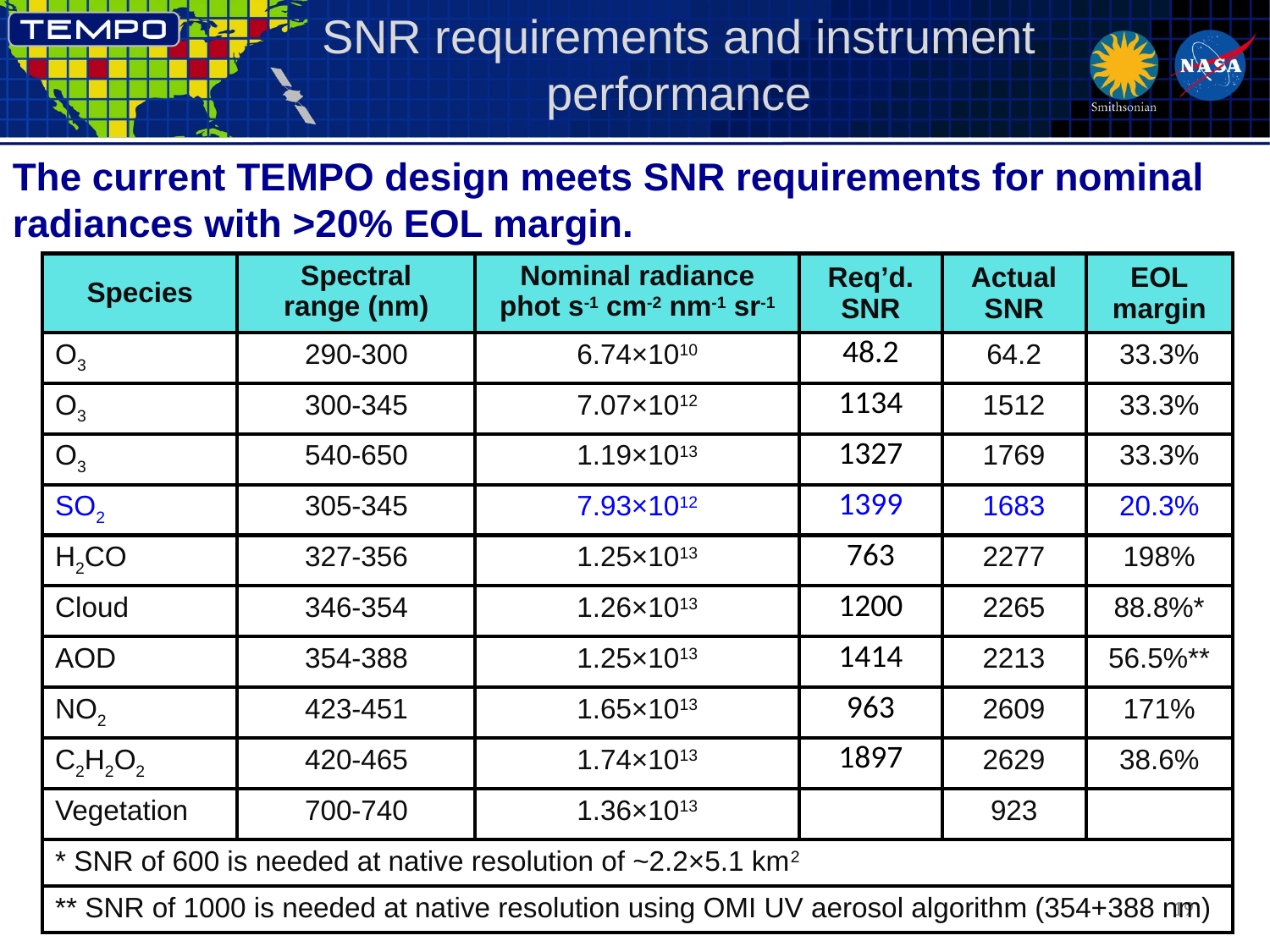

# SNR requirements and instrument performance
The current TEMPO design meets SNR requirements for nominal radiances with >20% EOL margin.
| Species | Spectral range (nm) | Nominal radiance phot s-1 cm-2 nm-1 sr-1 | Req’d. SNR | Actual SNR | EOL margin |
| --- | --- | --- | --- | --- | --- |
| O3 | 290-300 | 6.74×1010 | 48.2 | 64.2 | 33.3% |
| O3 | 300-345 | 7.07×1012 | 1134 | 1512 | 33.3% |
| O3 | 540-650 | 1.19×1013 | 1327 | 1769 | 33.3% |
| SO2 | 305-345 | 7.93×1012 | 1399 | 1683 | 20.3% |
| H2CO | 327-356 | 1.25×1013 | 763 | 2277 | 198% |
| Cloud | 346-354 | 1.26×1013 | 1200 | 2265 | 88.8%\* |
| AOD | 354-388 | 1.25×1013 | 1414 | 2213 | 56.5%\*\* |
| NO2 | 423-451 | 1.65×1013 | 963 | 2609 | 171% |
| C2H2O2 | 420-465 | 1.74×1013 | 1897 | 2629 | 38.6% |
| Vegetation | 700-740 | 1.36×1013 |  | 923 |  |
| \* SNR of 600 is needed at native resolution of ~2.2×5.1 km2 |  |  |  |  |  |
| \*\* SNR of 1000 is needed at native resolution using OMI UV aerosol algorithm (354+388 nm) |  |  |  |  |  |
19